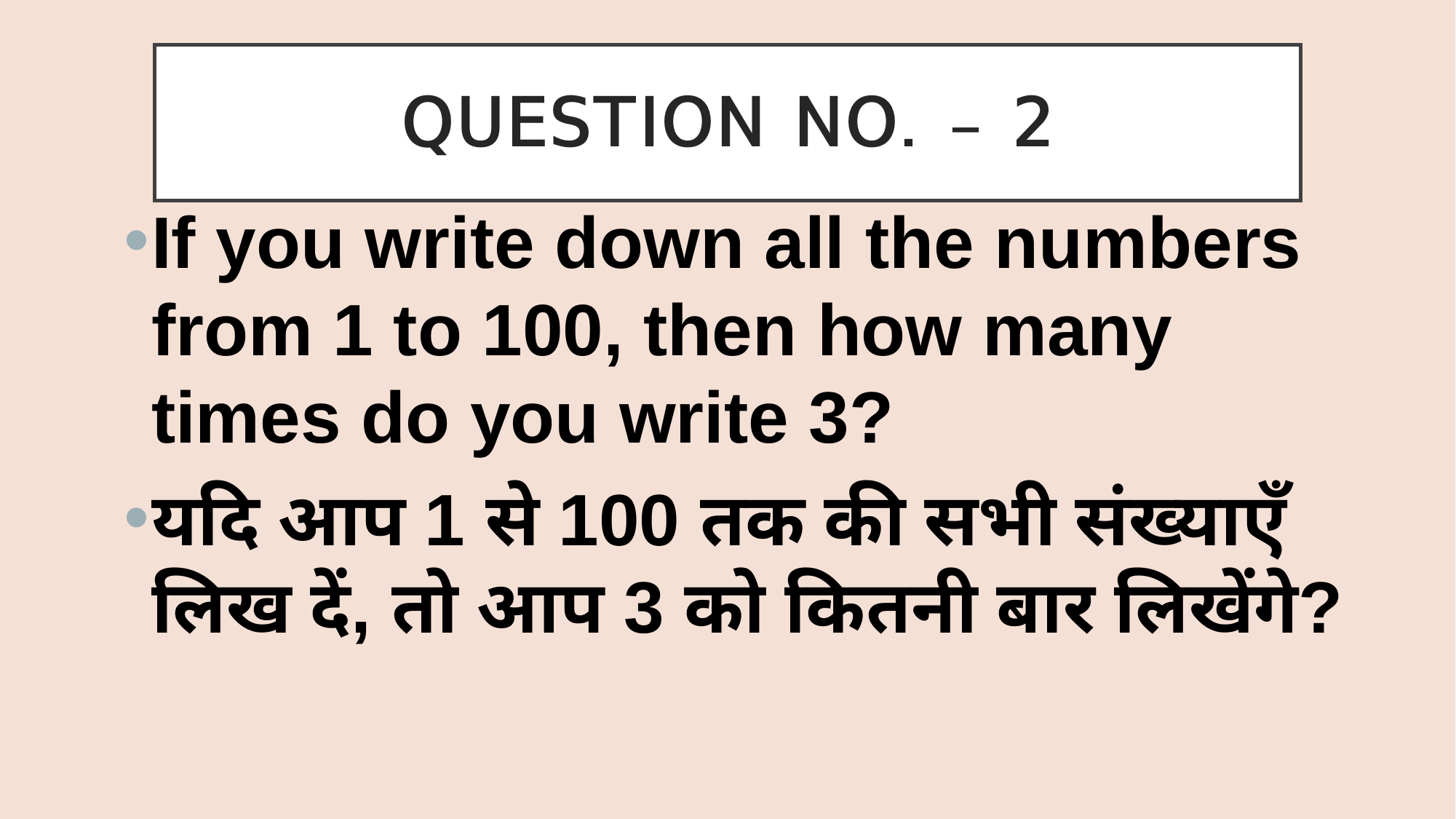

# QUESTION NO. – 2
If you write down all the numbers from 1 to 100, then how many times do you write 3?
यदि आप 1 से 100 तक की सभी संख्याएँ लिख दें, तो आप 3 को कितनी बार लिखेंगे?